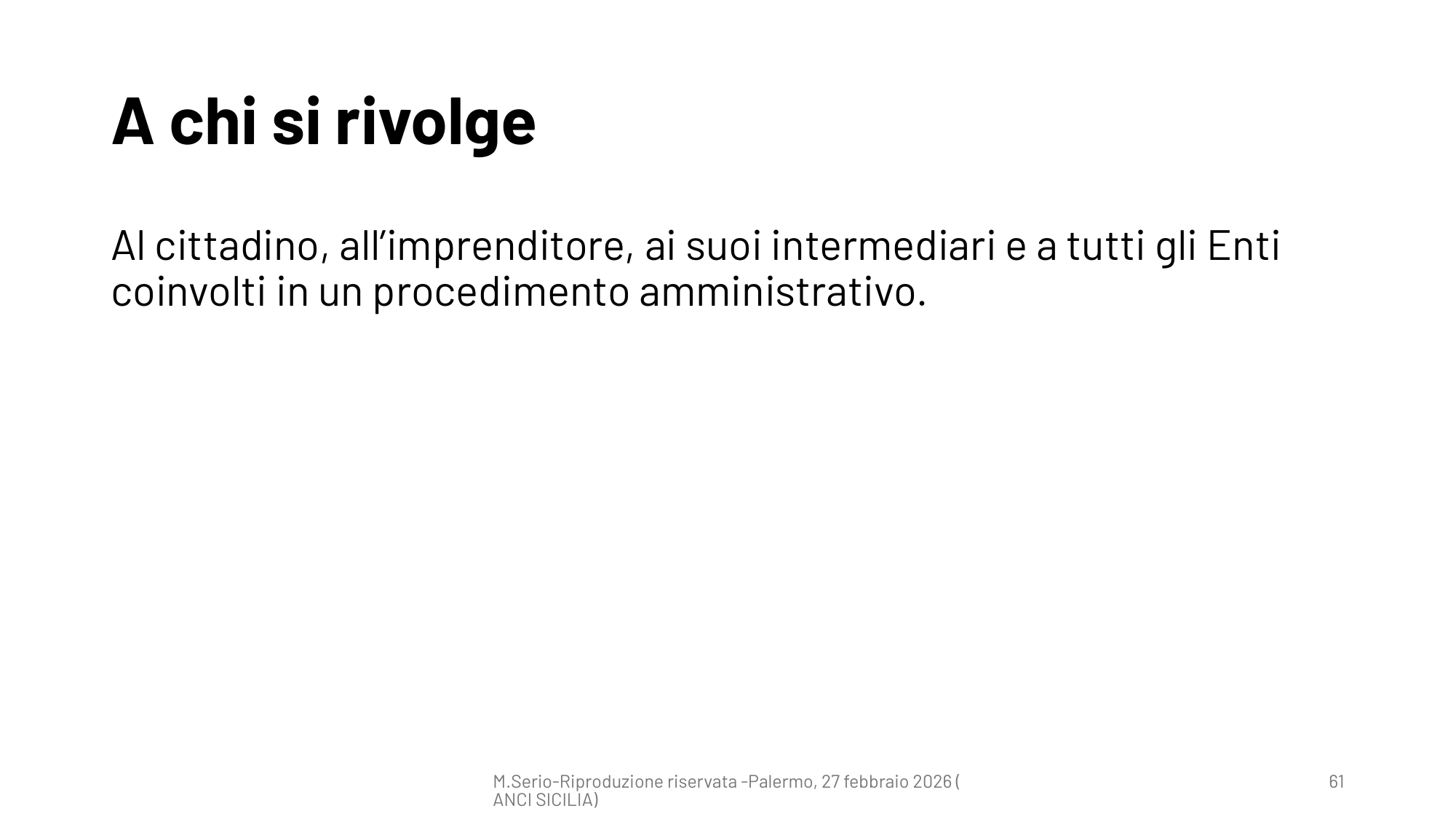

# A chi si rivolge
Al cittadino, all’imprenditore, ai suoi intermediari e a tutti gli Enti coinvolti in un procedimento amministrativo.
M.Serio-Riproduzione riservata -Palermo, 27 febbraio 2026 (ANCI SICILIA)
61